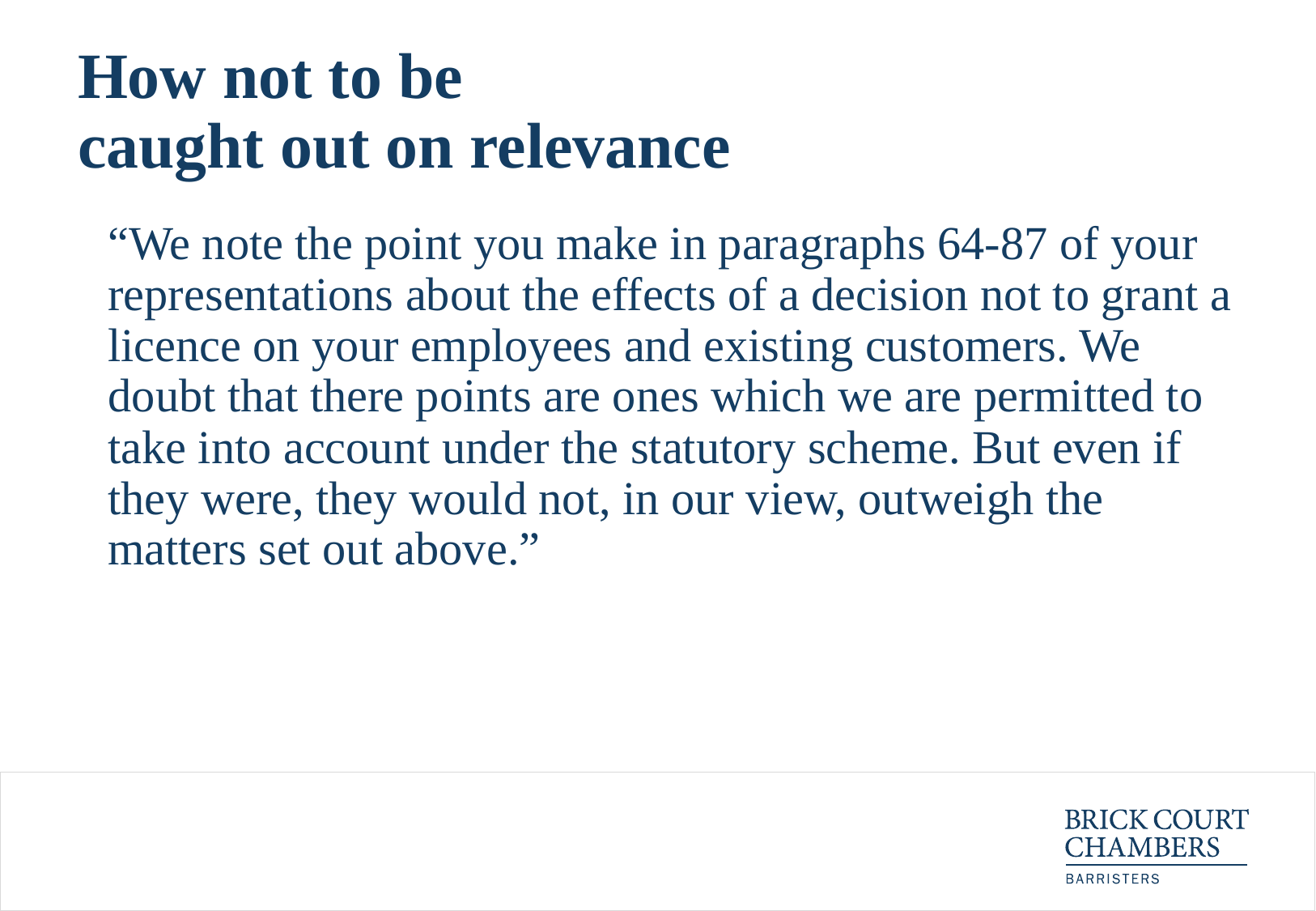

# How not to be caught out on relevance
	“We note the point you make in paragraphs 64-87 of your representations about the effects of a decision not to grant a licence on your employees and existing customers. We doubt that there points are ones which we are permitted to take into account under the statutory scheme. But even if they were, they would not, in our view, outweigh the matters set out above.”